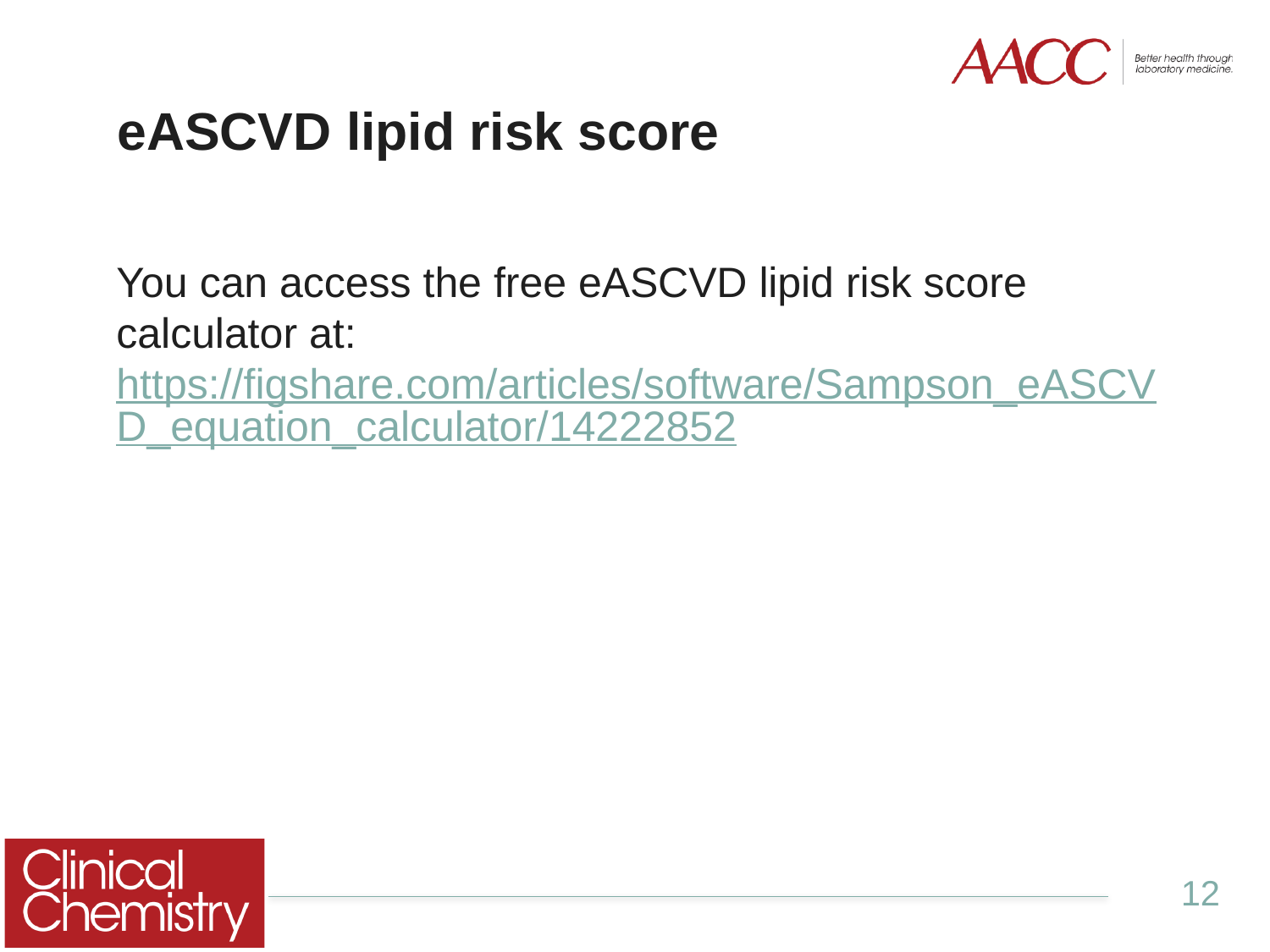

# eASCVD lipid risk score
You can access the free eASCVD lipid risk score calculator at: https://figshare.com/articles/software/Sampson_eASCVD_equation_calculator/14222852

12